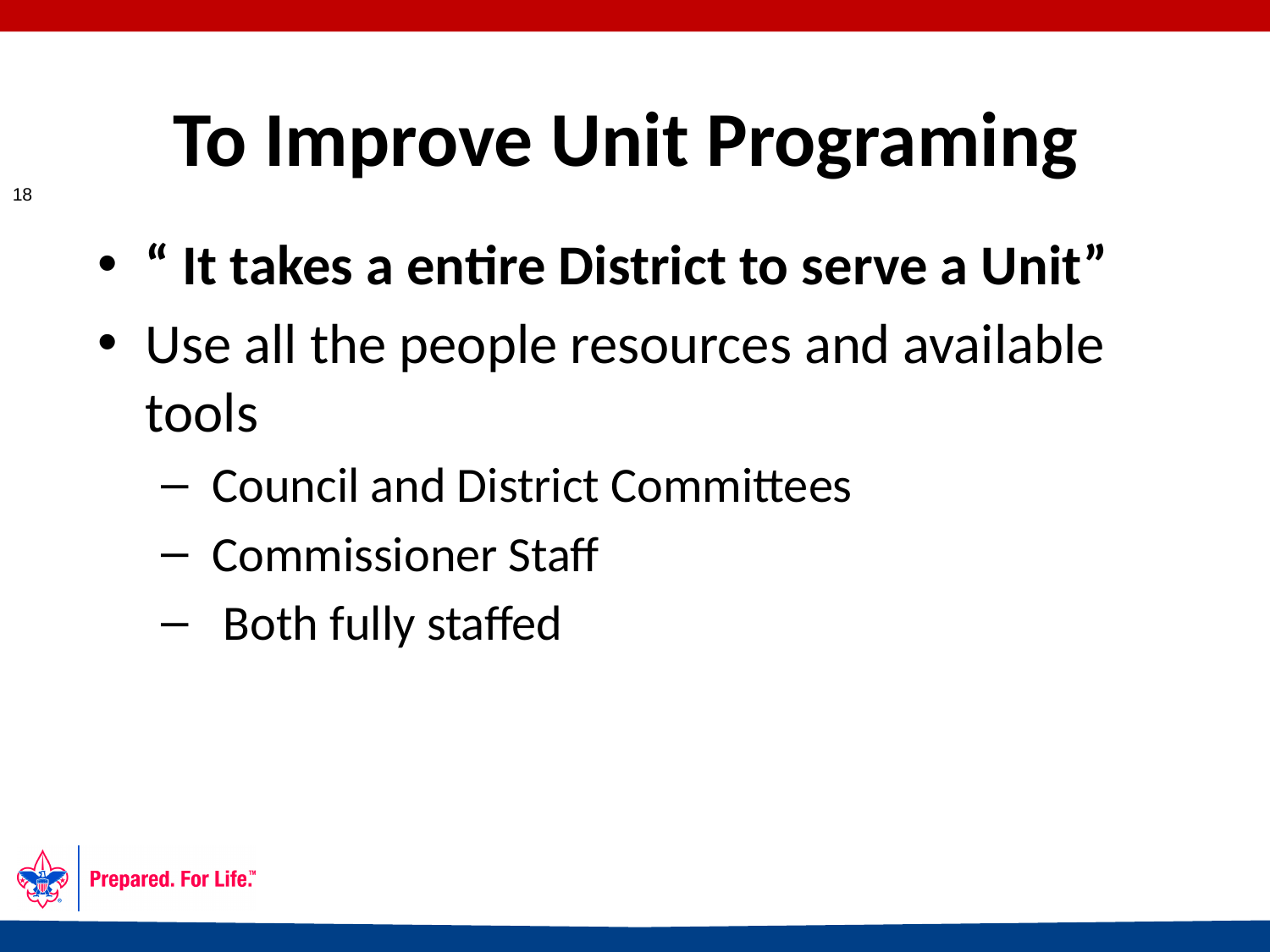

# To Improve Unit Programing
18
“ It takes a entire District to serve a Unit”
Use all the people resources and available tools
 Council and District Committees
 Commissioner Staff
  Both fully staffed